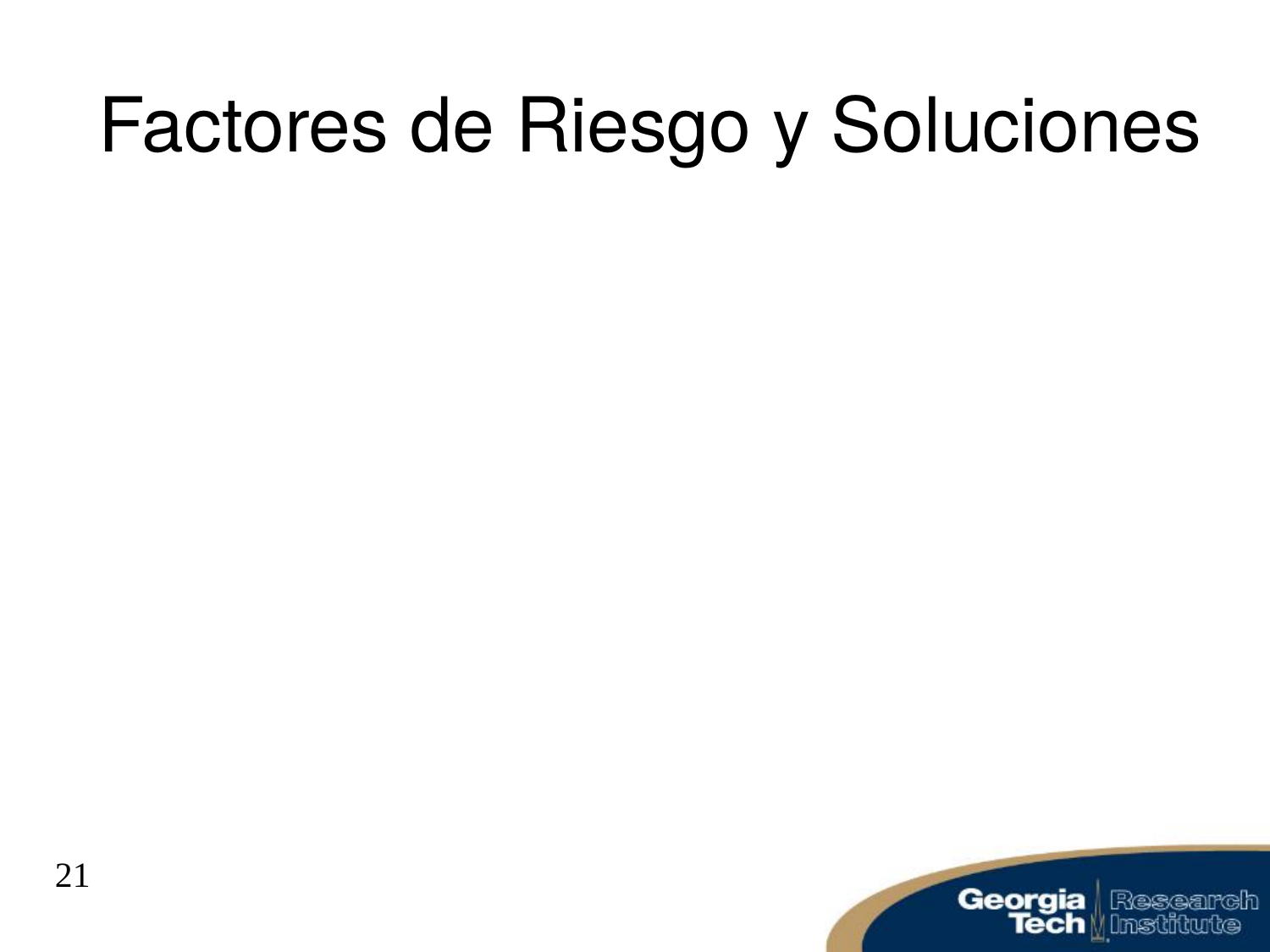

# Factores de Riesgo y Soluciones
21